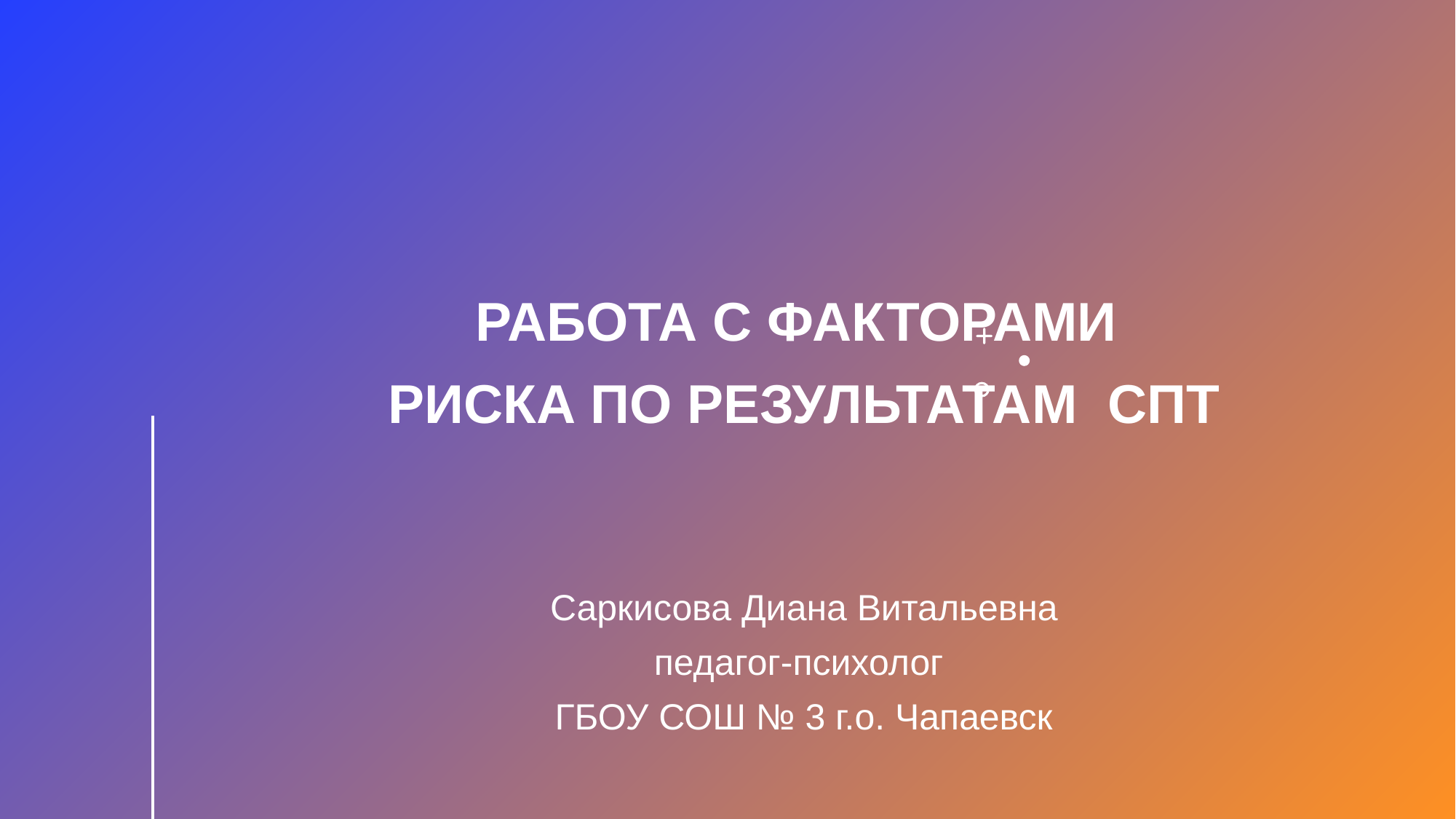

# Работа с ФАКТОРАМИ РИСКА ПО РЕЗУЛЬТАТАМ  спт
Саркисова Диана Витальевна
педагог-психолог
ГБОУ СОШ № 3 г.о. Чапаевск